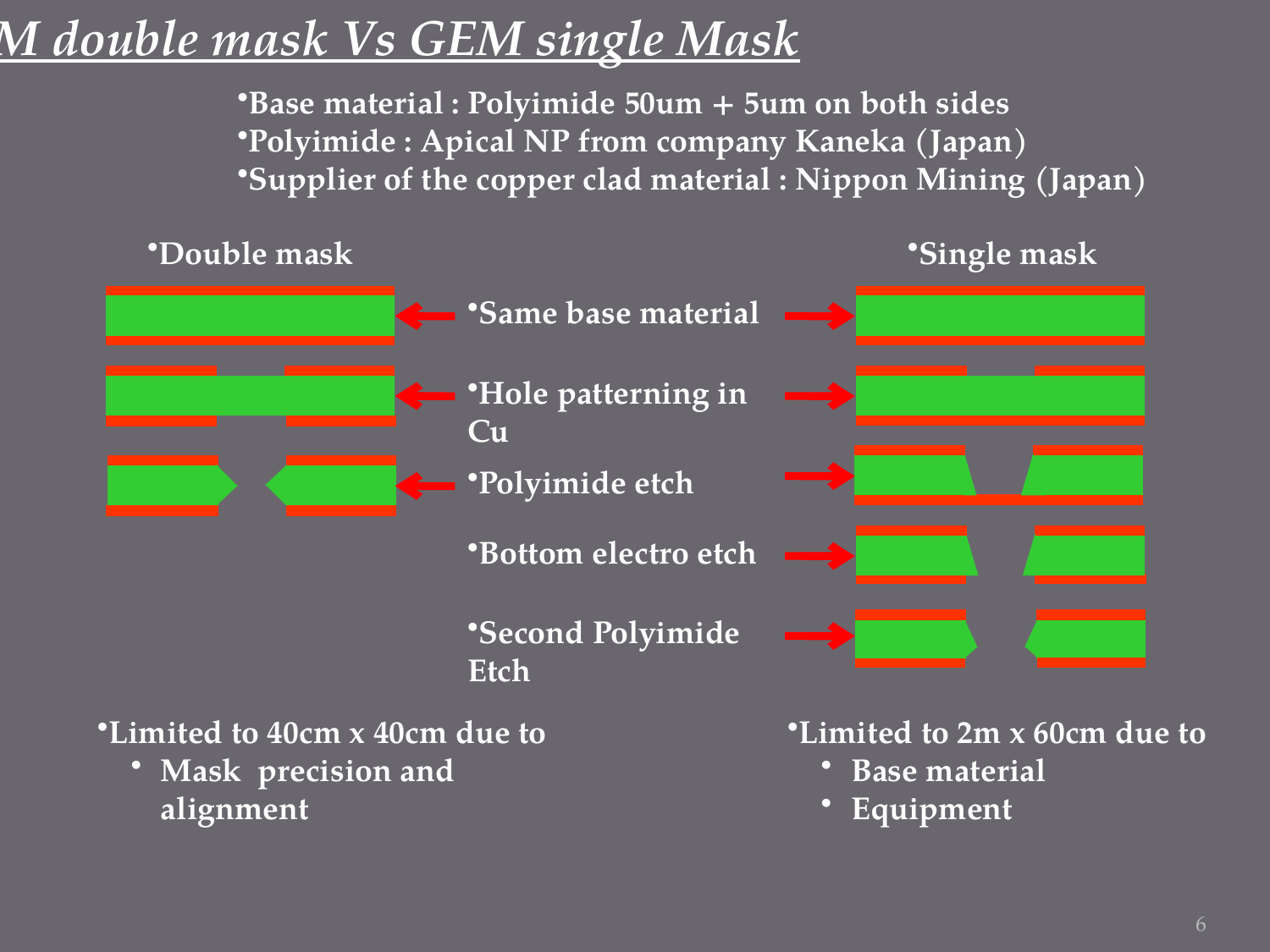

GEM double mask Vs GEM single Mask
Base material : Polyimide 50um + 5um on both sides
Polyimide : Apical NP from company Kaneka (Japan)
Supplier of the copper clad material : Nippon Mining (Japan)
Double mask
Single mask
Same base material

Hole patterning in Cu

Polyimide etch

Bottom electro etch

Second Polyimide Etch

Limited to 40cm x 40cm due to
Mask  precision and alignment
Limited to 2m x 60cm due to
Base material
Equipment
6